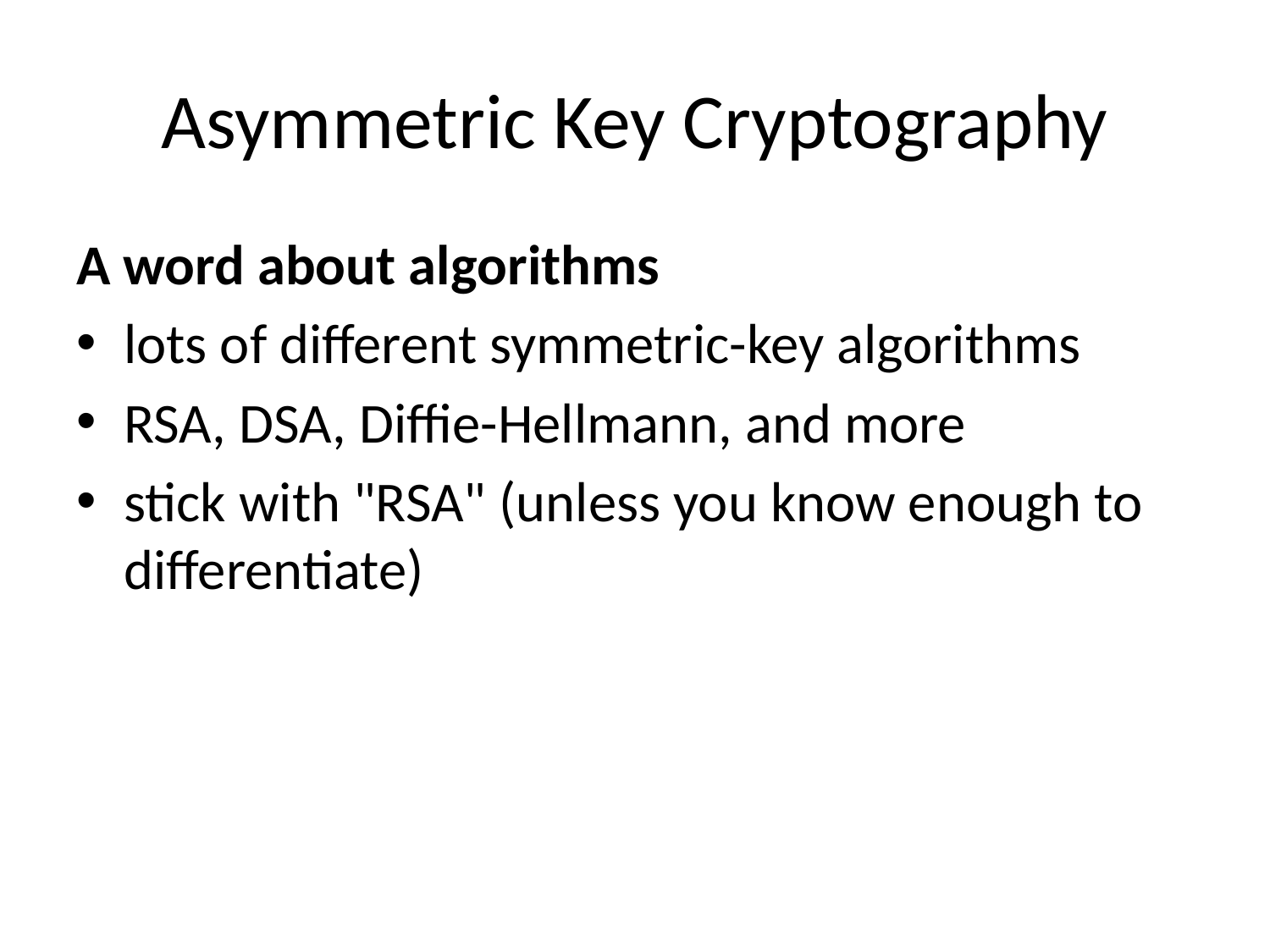

# Asymmetric Key Cryptography
A word about algorithms
lots of different symmetric-key algorithms
RSA, DSA, Diffie-Hellmann, and more
stick with "RSA" (unless you know enough to differentiate)